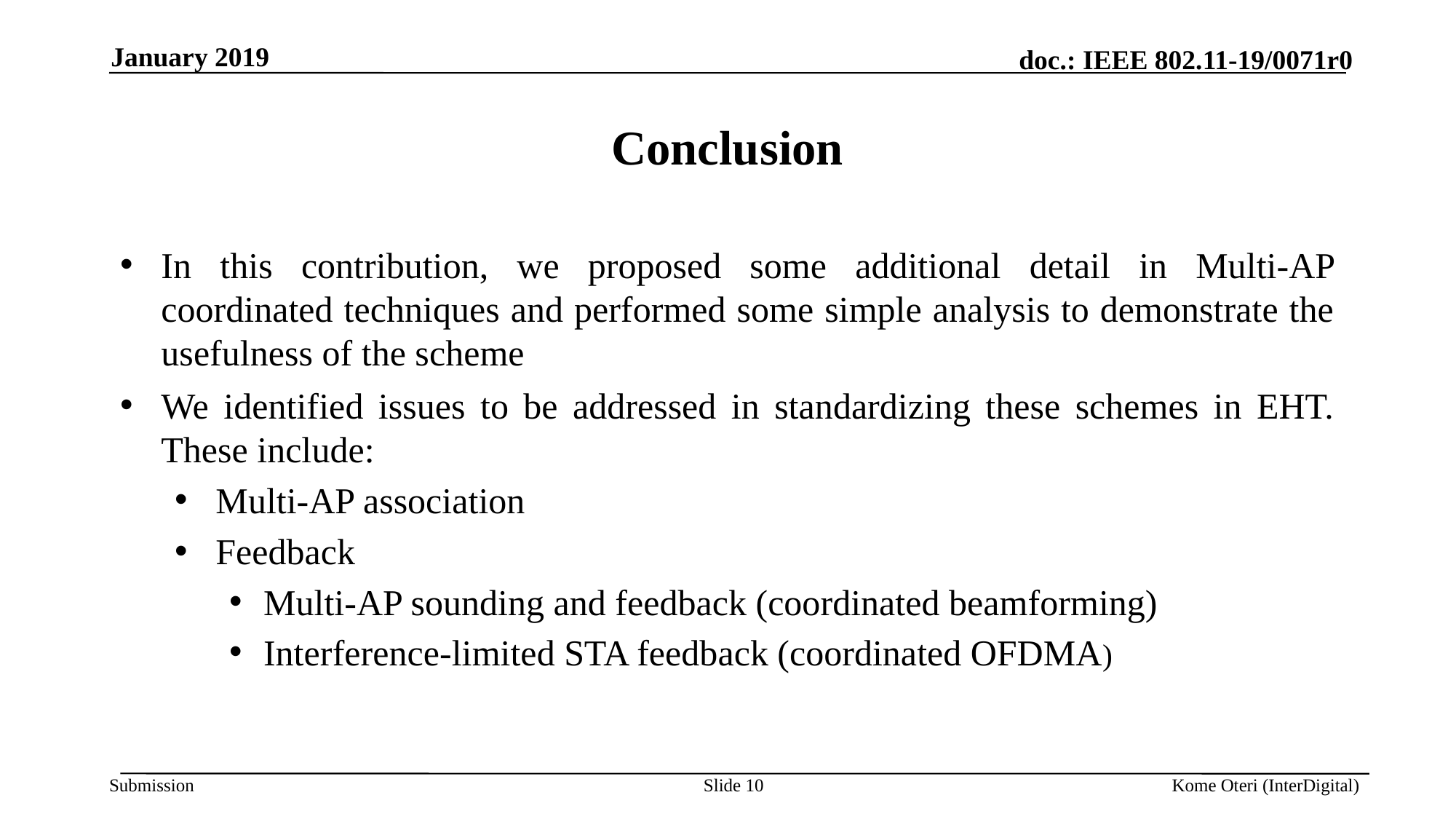

January 2019
# Conclusion
In this contribution, we proposed some additional detail in Multi-AP coordinated techniques and performed some simple analysis to demonstrate the usefulness of the scheme
We identified issues to be addressed in standardizing these schemes in EHT. These include:
Multi-AP association
Feedback
Multi-AP sounding and feedback (coordinated beamforming)
Interference-limited STA feedback (coordinated OFDMA)

Slide 10
Kome Oteri (InterDigital)